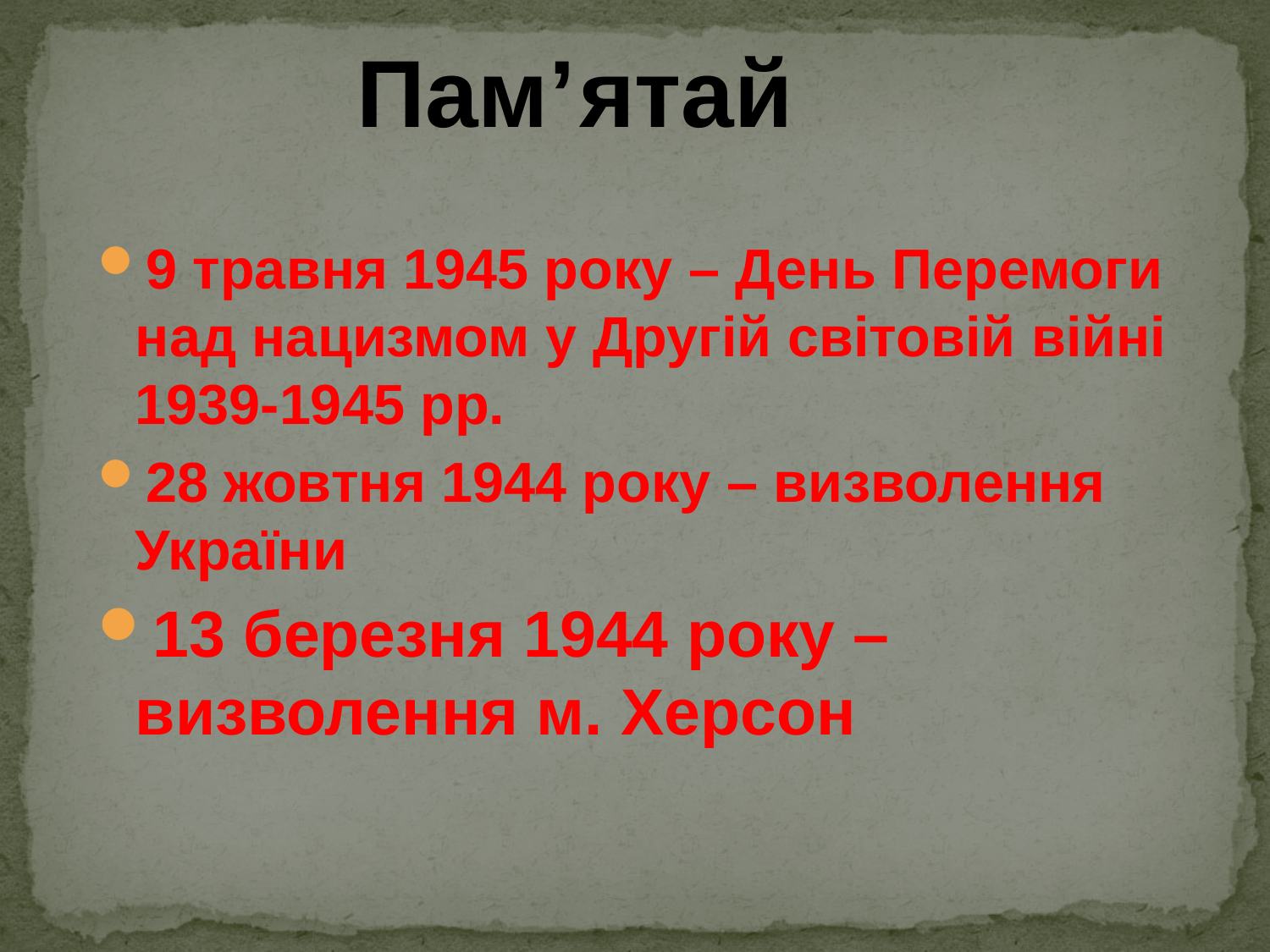

Пам’ятай
9 травня 1945 року – День Перемоги над нацизмом у Другій світовій війні 1939-1945 рр.
28 жовтня 1944 року – визволення України
13 березня 1944 року – визволення м. Херсон